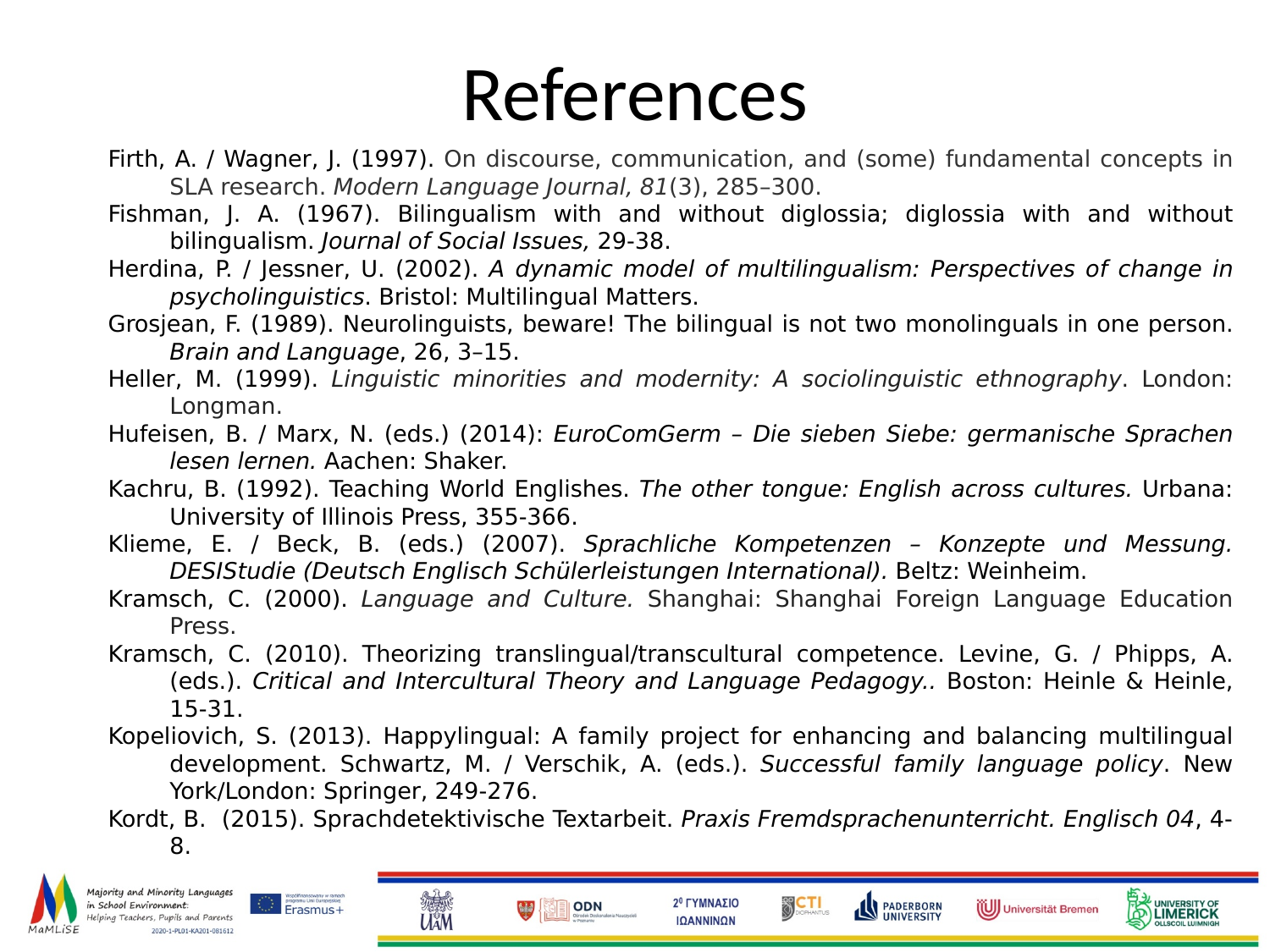

# References
Firth, A. / Wagner, J. (1997). On discourse, communication, and (some) fundamental concepts in SLA research. Modern Language Journal, 81(3), 285–300.
Fishman, J. A. (1967). Bilingualism with and without diglossia; diglossia with and without bilingualism. Journal of Social Issues, 29-38.
Herdina, P. / Jessner, U. (2002). A dynamic model of multilingualism: Perspectives of change in psycholinguistics. Bristol: Multilingual Matters.
Grosjean, F. (1989). Neurolinguists, beware! The bilingual is not two monolinguals in one person. Brain and Language, 26, 3–15.
Heller, M. (1999). Linguistic minorities and modernity: A sociolinguistic ethnography. London: Longman.
Hufeisen, B. / Marx, N. (eds.) (2014): EuroComGerm – Die sieben Siebe: germanische Sprachen lesen lernen. Aachen: Shaker.
Kachru, B. (1992). Teaching World Englishes. The other tongue: English across cultures. Urbana: University of Illinois Press, 355-366.
Klieme, E. / Beck, B. (eds.) (2007). Sprachliche Kompetenzen – Konzepte und Messung. DESIStudie (Deutsch Englisch Schülerleistungen International). Beltz: Weinheim.
Kramsch, C. (2000). Language and Culture. Shanghai: Shanghai Foreign Language Education Press.
Kramsch, C. (2010). Theorizing translingual/transcultural competence. Levine, G. / Phipps, A. (eds.). Critical and Intercultural Theory and Language Pedagogy.. Boston: Heinle & Heinle, 15-31.
Kopeliovich, S. (2013). Happylingual: A family project for enhancing and balancing multilingual development. Schwartz, M. / Verschik, A. (eds.). Successful family language policy. New York/London: Springer, 249-276.
Kordt, B.  (2015). Sprachdetektivische Textarbeit. Praxis Fremdsprachenunterricht. Englisch 04, 4-8.